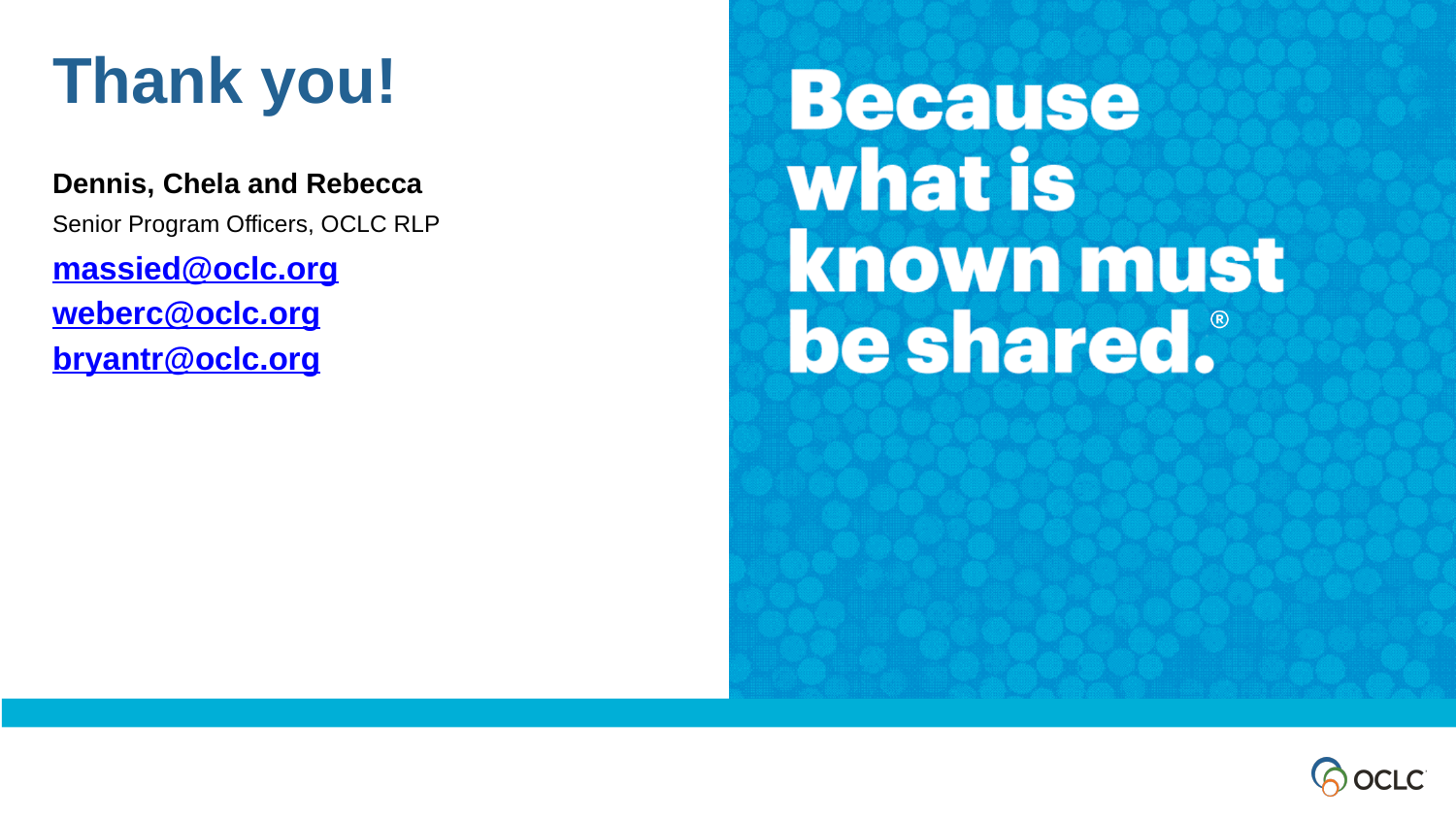

Thank you!
Dennis, Chela and Rebecca
Senior Program Officers, OCLC RLP
massied@oclc.org
weberc@oclc.org
bryantr@oclc.org